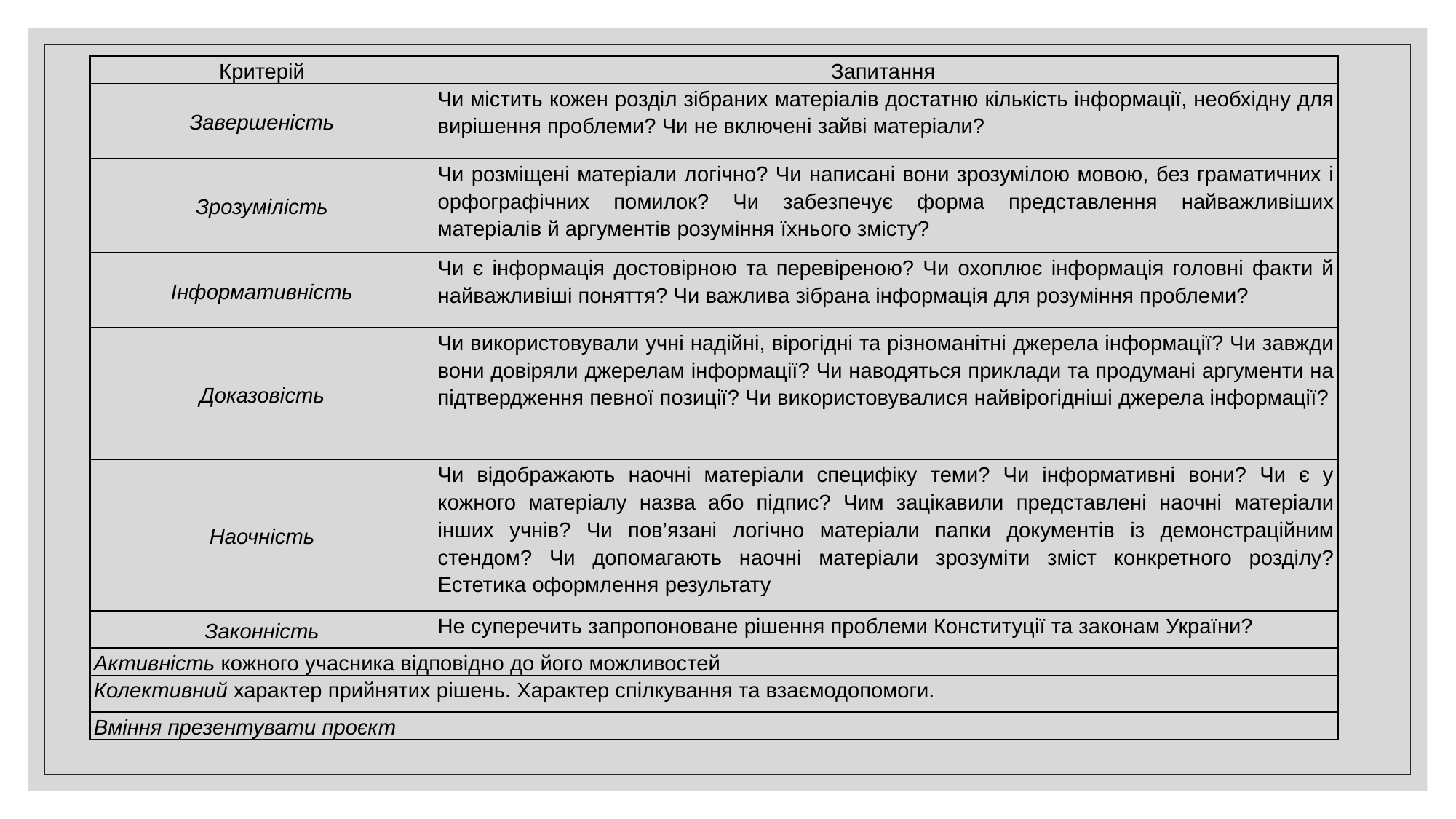

| Критерій | Запитання |
| --- | --- |
| Завершеність | Чи містить кожен розділ зібраних матеріалів достатню кількість інформації, необхідну для вирішення проблеми? Чи не включені зайві матеріали? |
| Зрозумілість | Чи розміщені матеріали логічно? Чи написані вони зрозумілою мовою, без граматичних і орфографічних помилок? Чи забезпечує форма представлення найважливіших матеріалів й аргументів розуміння їхнього змісту? |
| Інформативність | Чи є інформація достовірною та перевіреною? Чи охоплює інформація головні факти й найважливіші поняття? Чи важлива зібрана інформація для розуміння проблеми? |
| Доказовість | Чи використовували учні надійні, вірогідні та різноманітні джерела інформації? Чи завжди вони довіряли джерелам інформації? Чи наводяться приклади та продумані аргументи на підтвердження певної позиції? Чи використовувалися найвірогідніші джерела інформації? |
| Наочність | Чи відображають наочні матеріали специфіку теми? Чи інформативні вони? Чи є у кожного матеріалу назва або підпис? Чим зацікавили представлені наочні матеріали інших учнів? Чи пов’язані логічно матеріали папки документів із демонстраційним стендом? Чи допомагають наочні матеріали зрозуміти зміст конкретного розділу? Естетика оформлення результату |
| Законність | Не суперечить запропоноване рішення проблеми Конституції та законам України? |
| Активність кожного учасника відповідно до його можливостей |  |
| Колективний характер прийнятих рішень. Характер спілкування та взаємодопомоги. |  |
| Вміння презентувати проєкт |  |